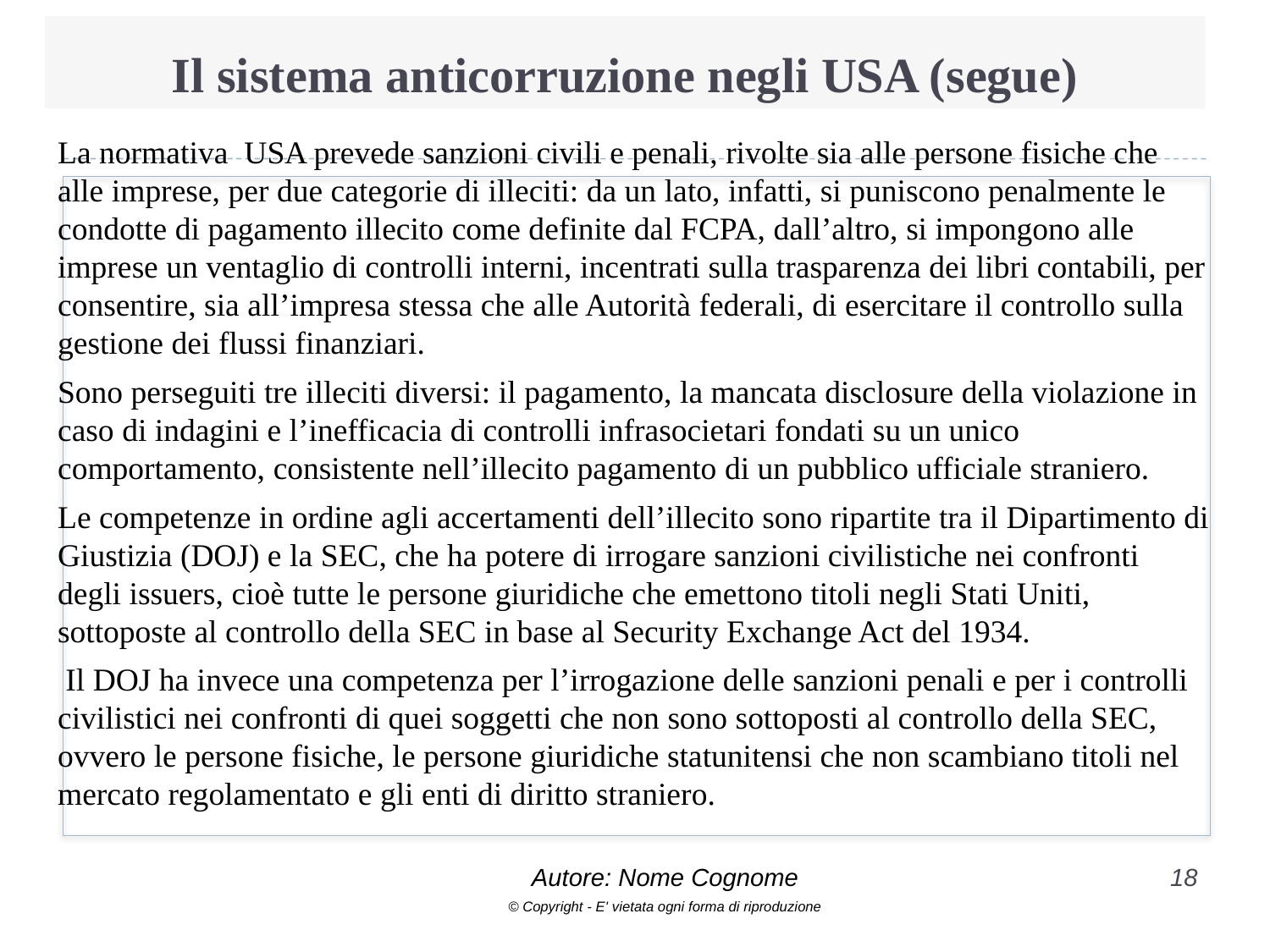

# Il sistema anticorruzione negli USA (segue)
La normativa  USA prevede sanzioni civili e penali, rivolte sia alle persone fisiche che alle imprese, per due categorie di illeciti: da un lato, infatti, si puniscono penalmente le condotte di pagamento illecito come definite dal FCPA, dall’altro, si impongono alle imprese un ventaglio di controlli interni, incentrati sulla trasparenza dei libri contabili, per consentire, sia all’impresa stessa che alle Autorità federali, di esercitare il controllo sulla gestione dei flussi finanziari.
Sono perseguiti tre illeciti diversi: il pagamento, la mancata disclosure della violazione in caso di indagini e l’inefficacia di controlli infrasocietari fondati su un unico comportamento, consistente nell’illecito pagamento di un pubblico ufficiale straniero.
Le competenze in ordine agli accertamenti dell’illecito sono ripartite tra il Dipartimento di Giustizia (DOJ) e la SEC, che ha potere di irrogare sanzioni civilistiche nei confronti degli issuers, cioè tutte le persone giuridiche che emettono titoli negli Stati Uniti, sottoposte al controllo della SEC in base al Security Exchange Act del 1934.
 Il DOJ ha invece una competenza per l’irrogazione delle sanzioni penali e per i controlli civilistici nei confronti di quei soggetti che non sono sottoposti al controllo della SEC, ovvero le persone fisiche, le persone giuridiche statunitensi che non scambiano titoli nel mercato regolamentato e gli enti di diritto straniero.